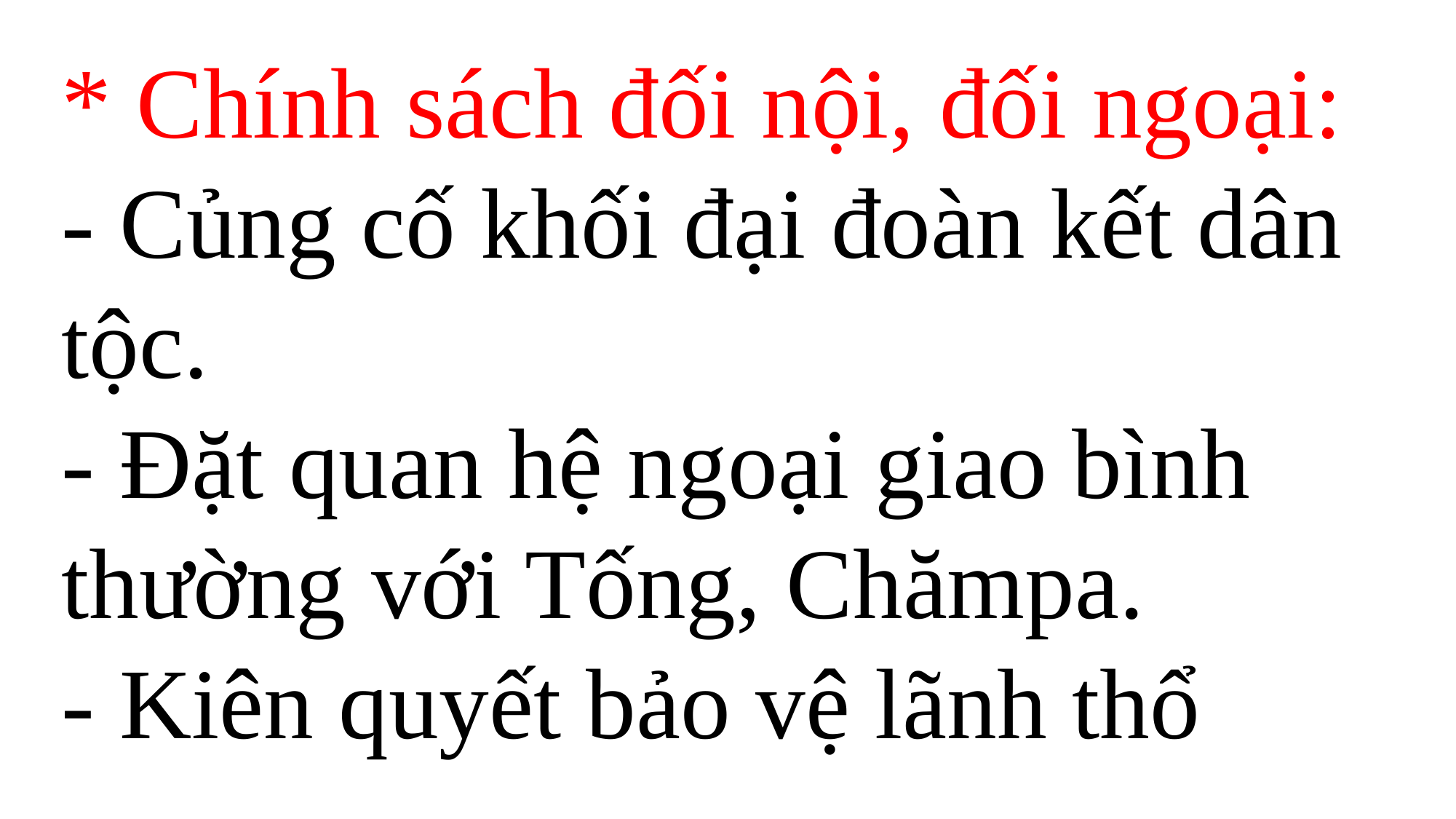

* Chính sách đối nội, đối ngoại:
- Củng cố khối đại đoàn kết dân tộc.
- Đặt quan hệ ngoại giao bình thường với Tống, Chămpa.
- Kiên quyết bảo vệ lãnh thổ